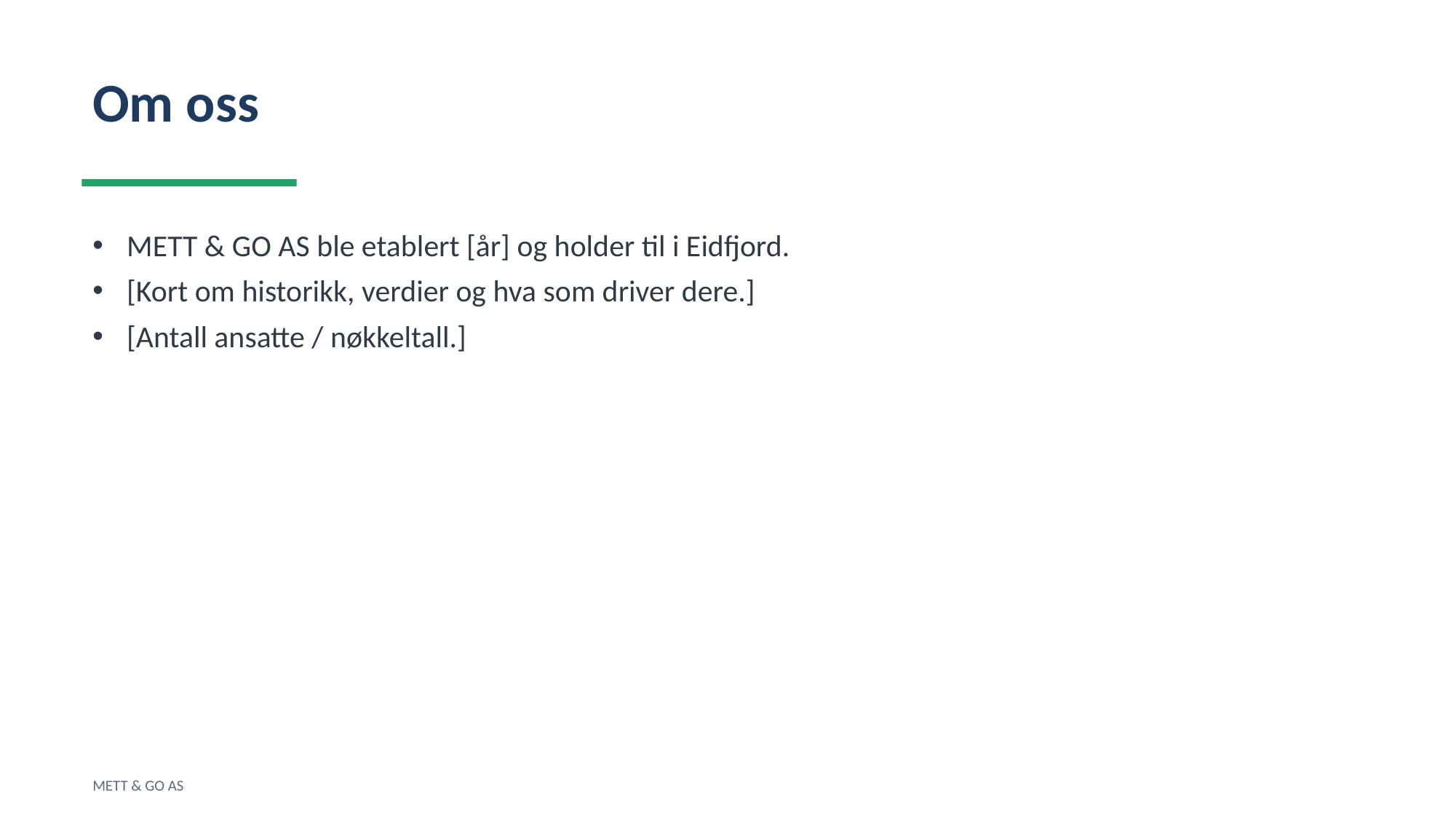

Om oss

METT & GO AS ble etablert [år] og holder til i Eidfjord.
[Kort om historikk, verdier og hva som driver dere.]
[Antall ansatte / nøkkeltall.]
METT & GO AS